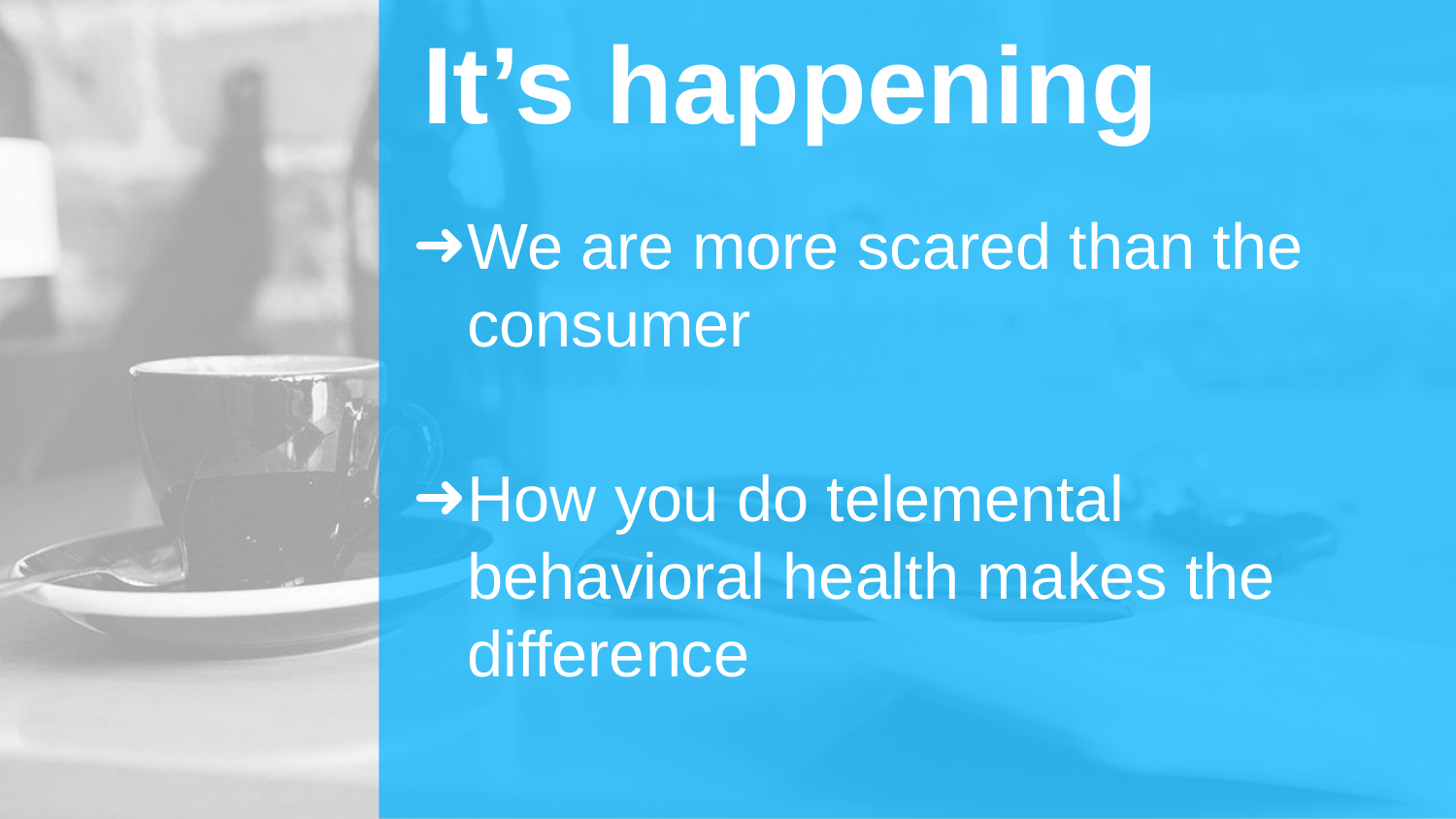

# It’s happening
We are more scared than the consumer

How you do telemental behavioral health makes the difference